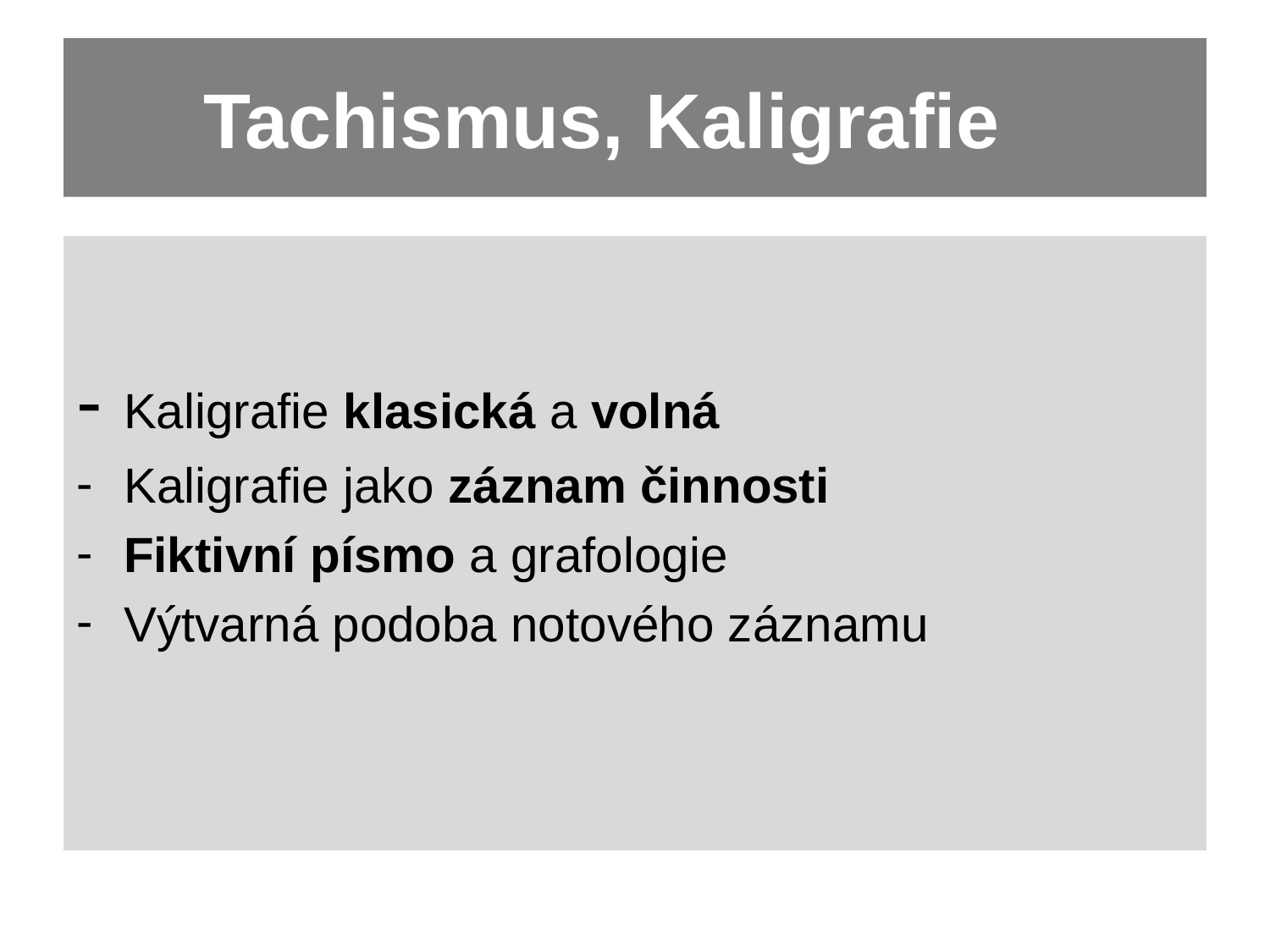

# Tachismus, Kaligrafie

- Kaligrafie klasická a volná
Kaligrafie jako záznam činnosti
Fiktivní písmo a grafologie
Výtvarná podoba notového záznamu